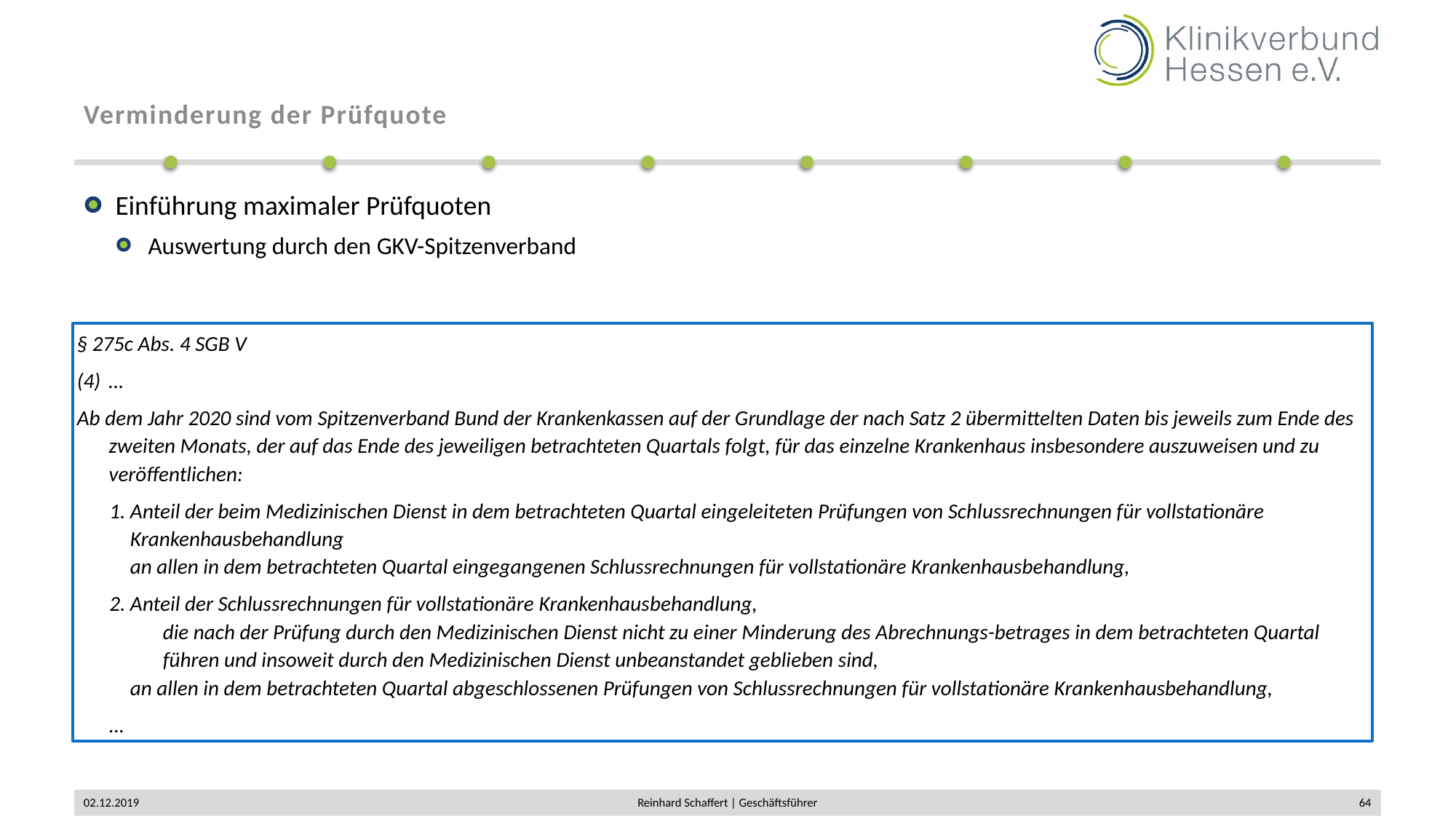

# Verminderung der Prüfquote
Einführung maximaler Prüfquoten
Auswertung durch den GKV-Spitzenverband
§ 275c Abs. 4 SGB V
(4)	…
Ab dem Jahr 2020 sind vom Spitzenverband Bund der Krankenkassen auf der Grundlage der nach Satz 2 übermittelten Daten bis jeweils zum Ende des zweiten Monats, der auf das Ende des jeweiligen betrachteten Quartals folgt, für das einzelne Krankenhaus insbesondere auszuweisen und zu veröffentlichen:
Anteil der beim Medizinischen Dienst in dem betrachteten Quartal eingeleiteten Prüfungen von Schlussrechnungen für vollstationäre Krankenhausbehandlung
an allen in dem betrachteten Quartal eingegangenen Schlussrechnungen für vollstationäre Krankenhausbehandlung,
Anteil der Schlussrechnungen für vollstationäre Krankenhausbehandlung,
die nach der Prüfung durch den Medizinischen Dienst nicht zu einer Minderung des Abrechnungs-betrages in dem betrachteten Quartal führen und insoweit durch den Medizinischen Dienst unbeanstandet geblieben sind,
an allen in dem betrachteten Quartal abgeschlossenen Prüfungen von Schlussrechnungen für vollstationäre Krankenhausbehandlung,
…
02.12.2019
Reinhard Schaffert | Geschäftsführer
64